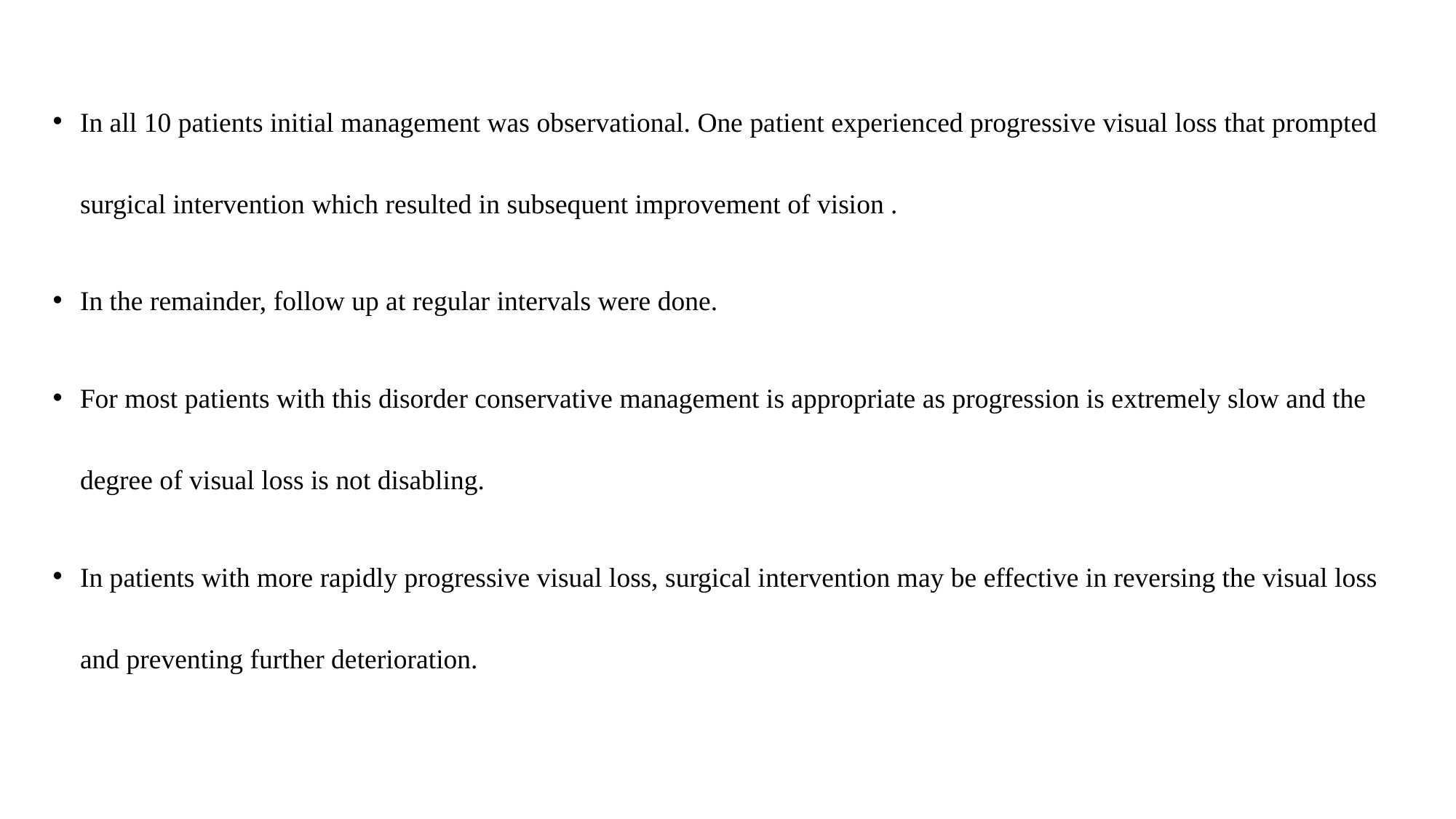

In all 10 patients initial management was observational. One patient experienced progressive visual loss that prompted surgical intervention which resulted in subsequent improvement of vision .
In the remainder, follow up at regular intervals were done.
For most patients with this disorder conservative management is appropriate as progression is extremely slow and the degree of visual loss is not disabling.
In patients with more rapidly progressive visual loss, surgical intervention may be effective in reversing the visual loss and preventing further deterioration.